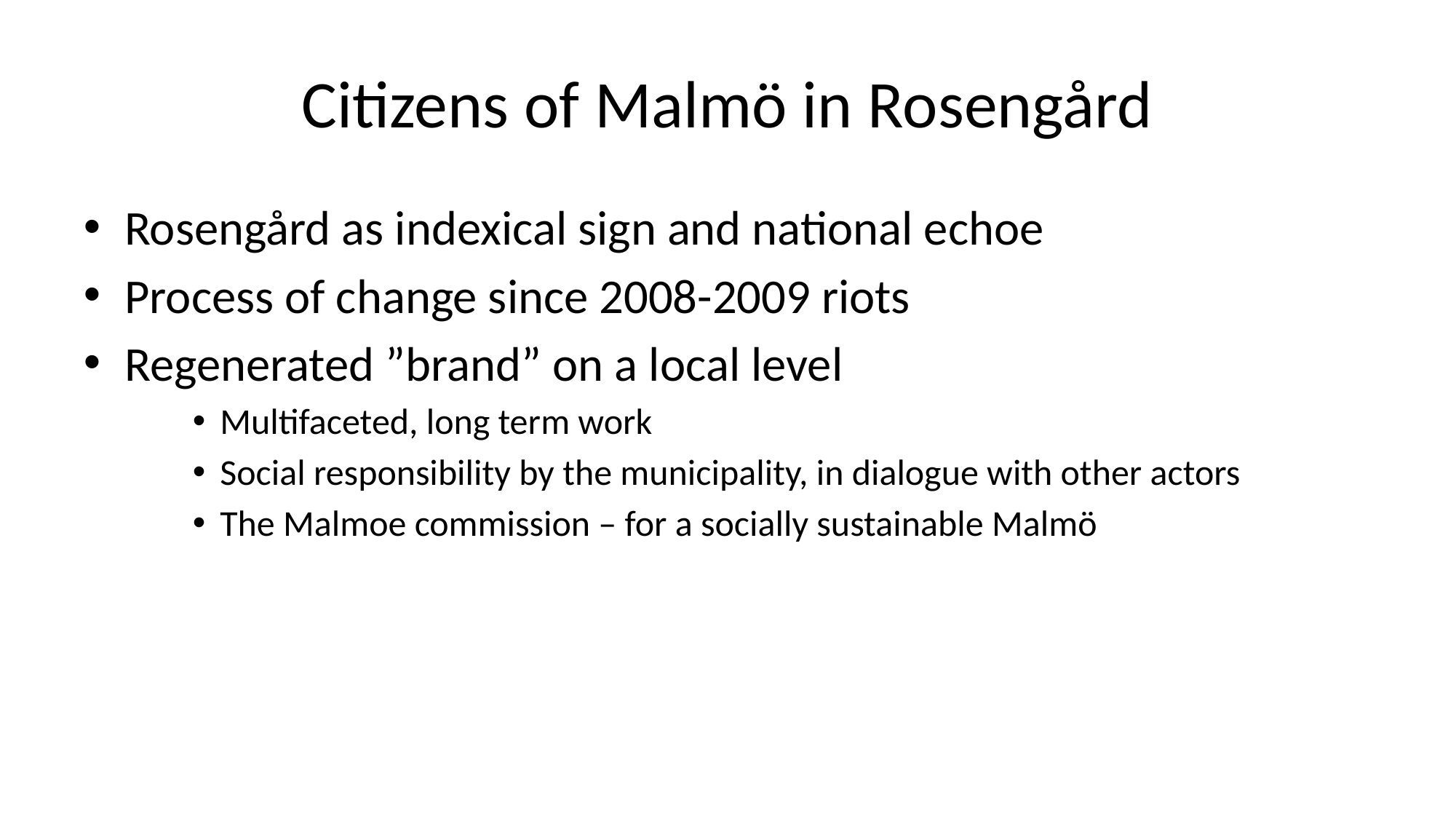

# Citizens of Malmö in Rosengård
Rosengård as indexical sign and national echoe
Process of change since 2008-2009 riots
Regenerated ”brand” on a local level
Multifaceted, long term work
Social responsibility by the municipality, in dialogue with other actors
The Malmoe commission – for a socially sustainable Malmö